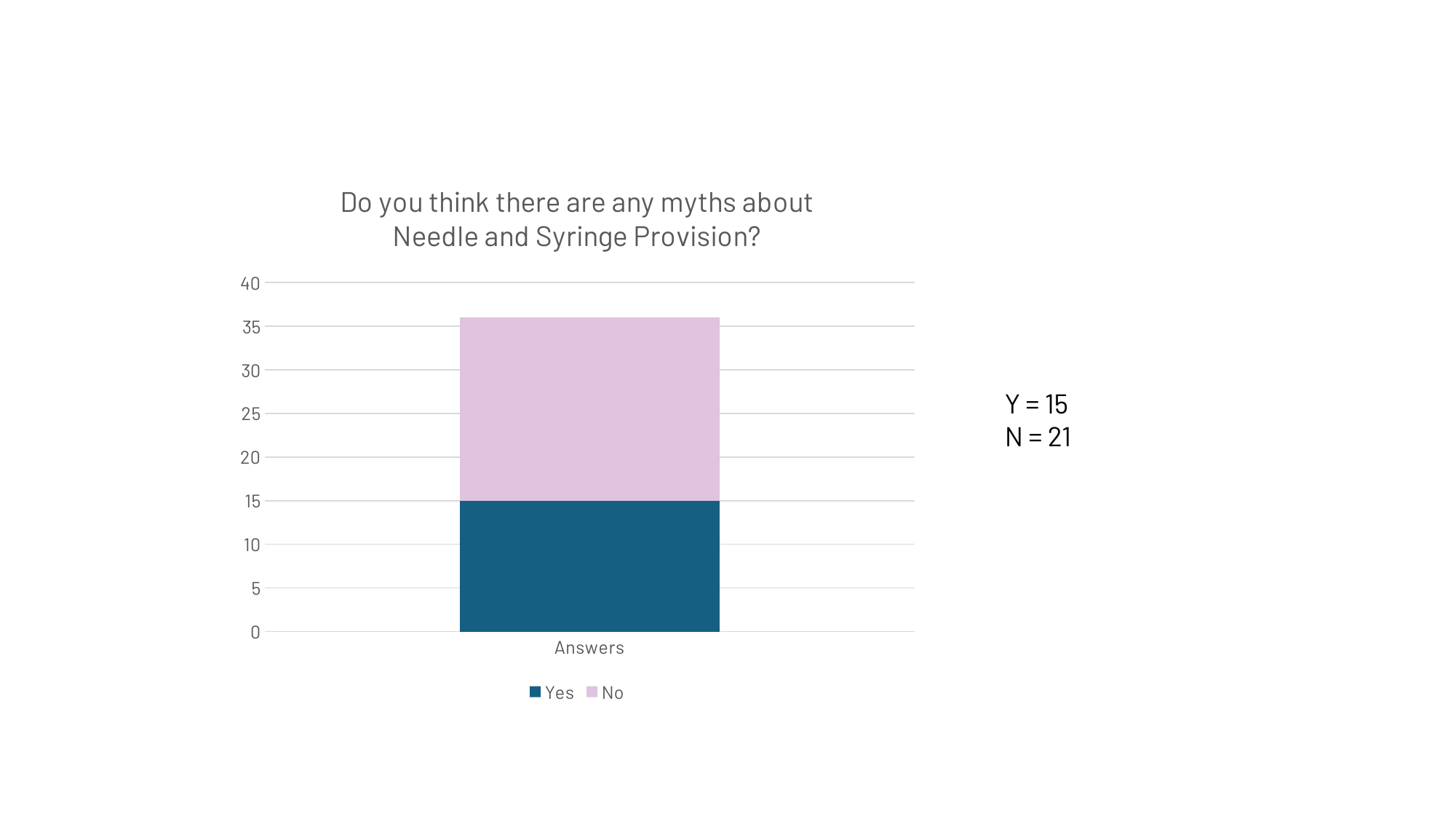

### Chart: Do you think there are any myths about Needle and Syringe Provision?

| Category | Yes | No |
|---|---|---|
| Answers | 15.0 | 21.0 |
Y = 15
N = 21